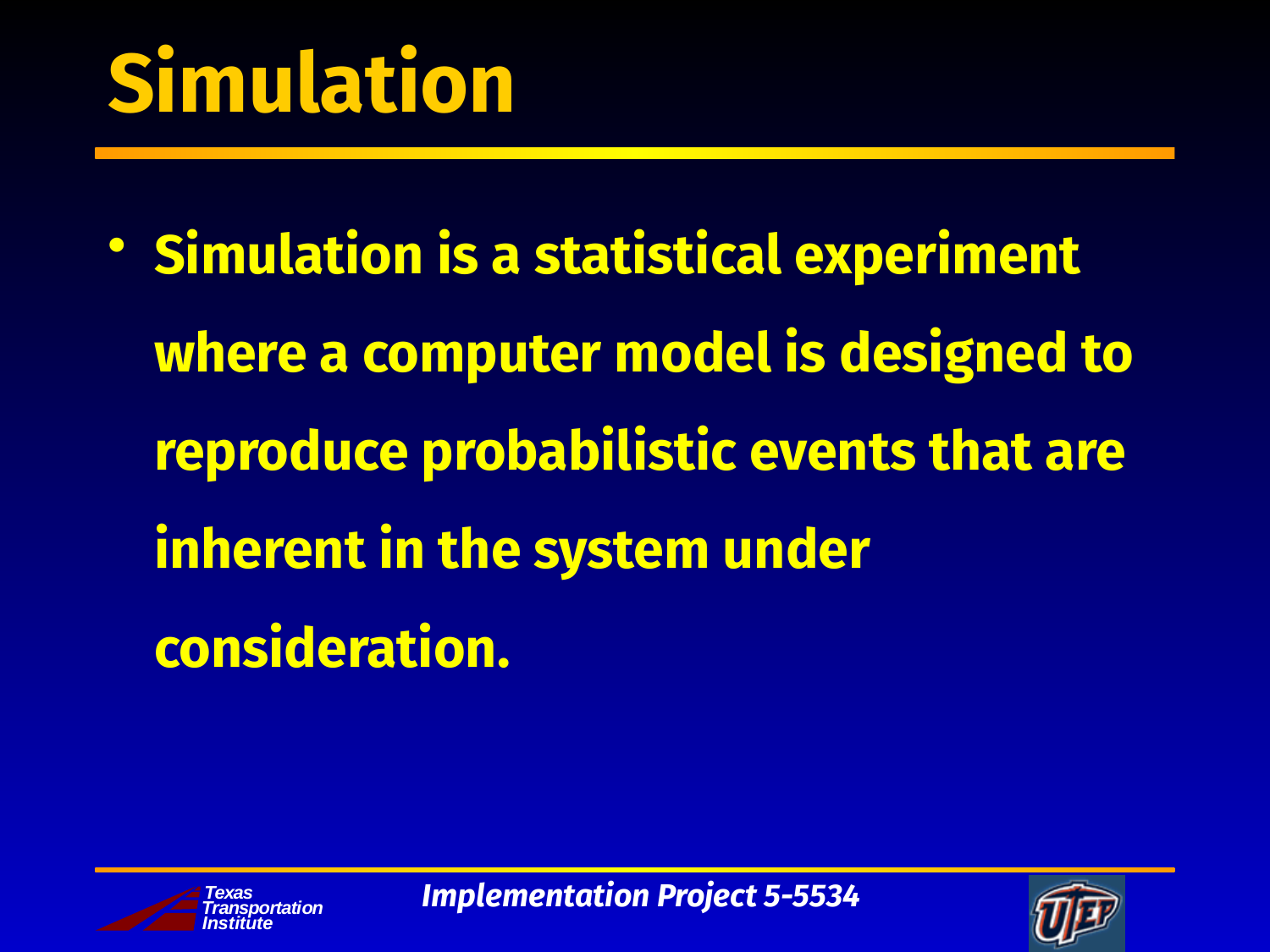

# Simulation
Simulation is a statistical experiment where a computer model is designed to reproduce probabilistic events that are inherent in the system under consideration.